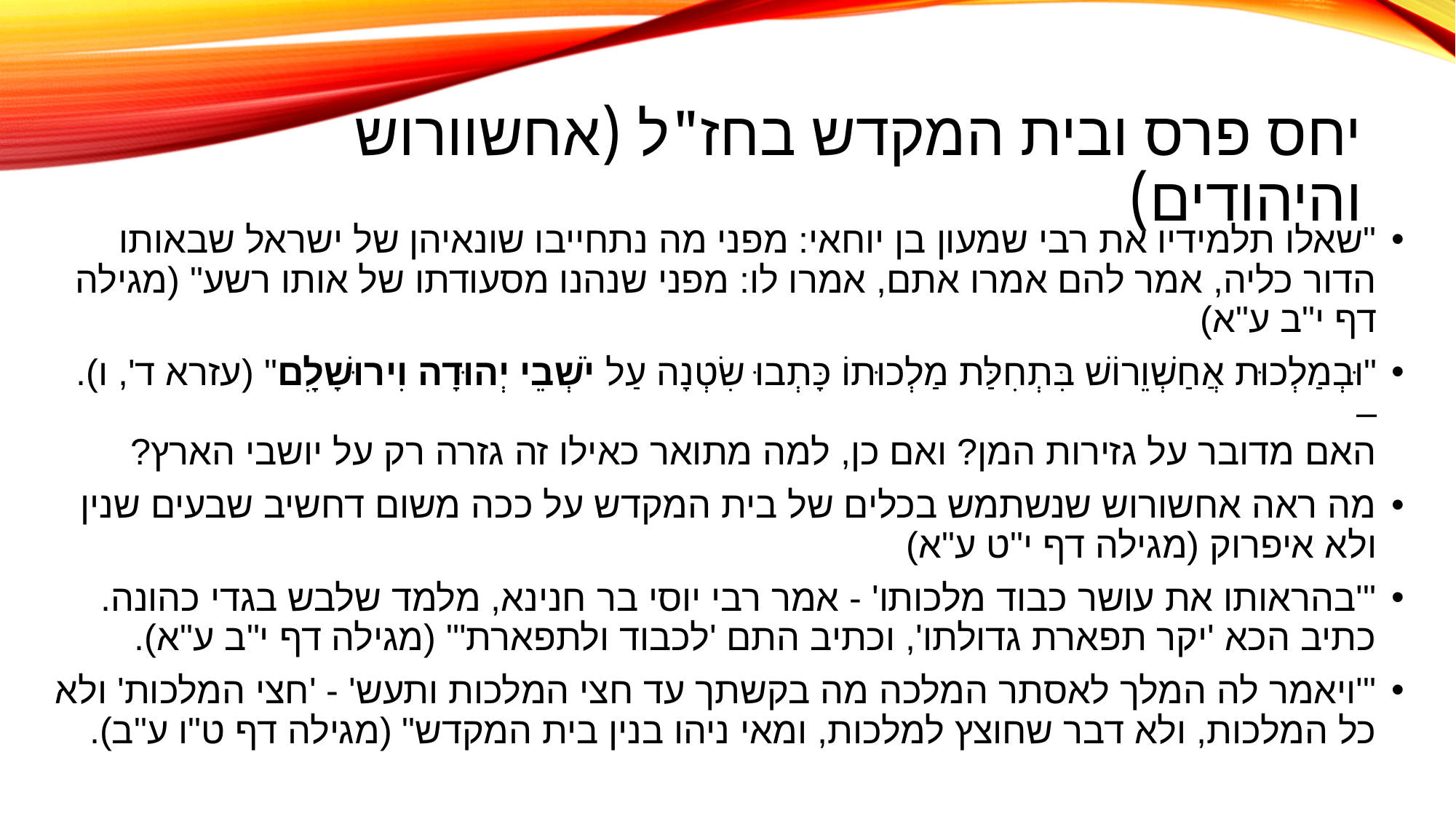

# יחס פרס ובית המקדש בחז"ל (אחשוורוש והיהודים)
"שאלו תלמידיו את רבי שמעון בן יוחאי: מפני מה נתחייבו שונאיהן של ישראל שבאותו הדור כליה, אמר להם אמרו אתם, אמרו לו: מפני שנהנו מסעודתו של אותו רשע" (מגילה דף י"ב ע"א)
"וּבְמַלְכוּת אֲחַשְׁוֵרוֹשׁ בִּתְחִלַּת מַלְכוּתוֹ כָּתְבוּ שִׂטְנָה עַל יֹשְׁבֵי יְהוּדָה וִירוּשָׁלִָם" (עזרא ד', ו). –
האם מדובר על גזירות המן? ואם כן, למה מתואר כאילו זה גזרה רק על יושבי הארץ?
מה ראה אחשורוש שנשתמש בכלים של בית המקדש על ככה משום דחשיב שבעים שנין ולא איפרוק (מגילה דף י"ט ע"א)
"'בהראותו את עושר כבוד מלכותו' - אמר רבי יוסי בר חנינא, מלמד שלבש בגדי כהונה. כתיב הכא 'יקר תפארת גדולתו', וכתיב התם 'לכבוד ולתפארת'" (מגילה דף י"ב ע"א).
"'ויאמר לה המלך לאסתר המלכה מה בקשתך עד חצי המלכות ותעש' - 'חצי המלכות' ולא כל המלכות, ולא דבר שחוצץ למלכות, ומאי ניהו בנין בית המקדש" (מגילה דף ט"ו ע"ב).